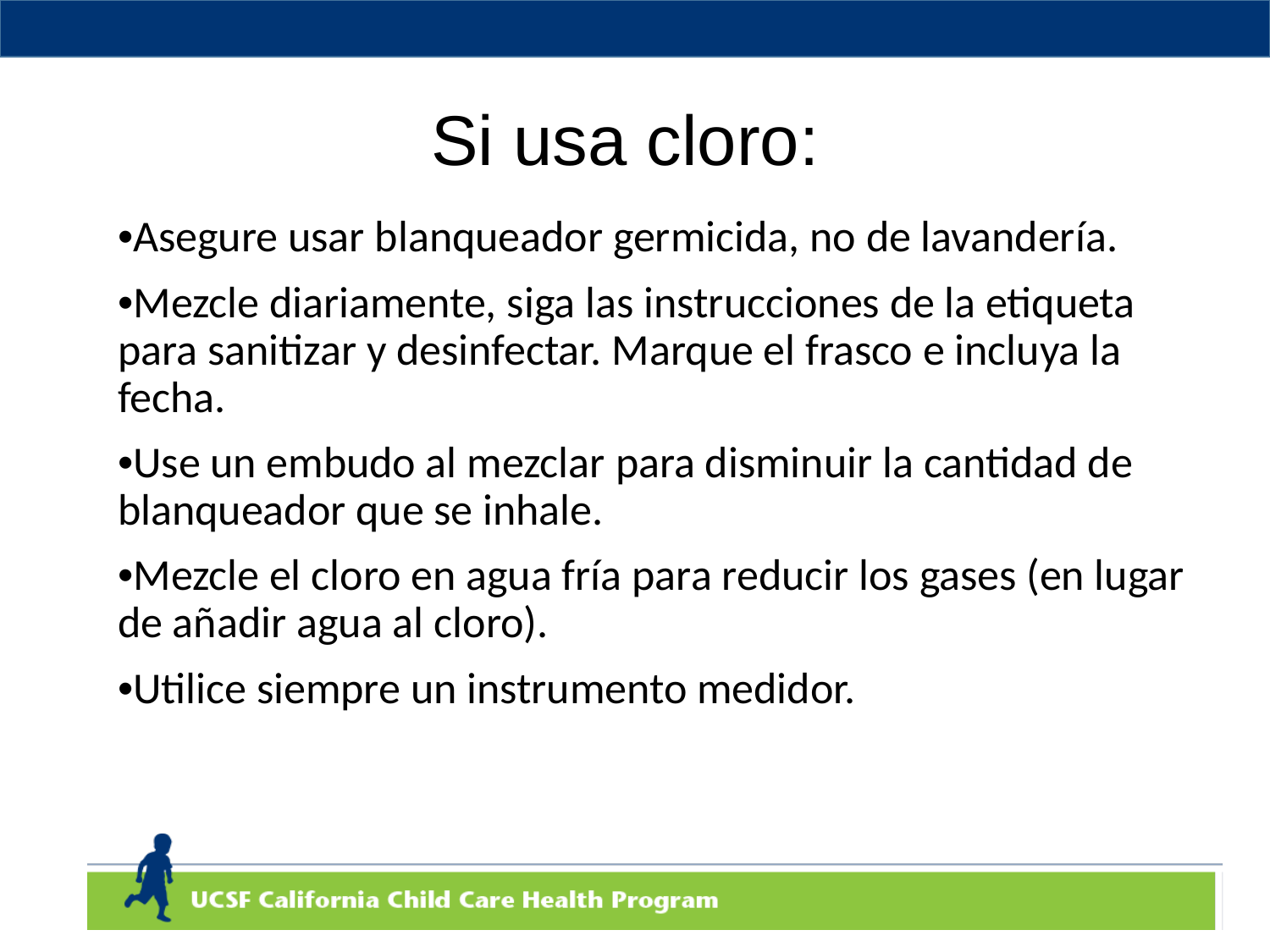

# Si usa cloro:
•Asegure usar blanqueador germicida, no de lavandería.
•Mezcle diariamente, siga las instrucciones de la etiqueta para sanitizar y desinfectar. Marque el frasco e incluya la fecha.
•Use un embudo al mezclar para disminuir la cantidad de blanqueador que se inhale.
•Mezcle el cloro en agua fría para reducir los gases (en lugar de añadir agua al cloro).
•Utilice siempre un instrumento medidor.